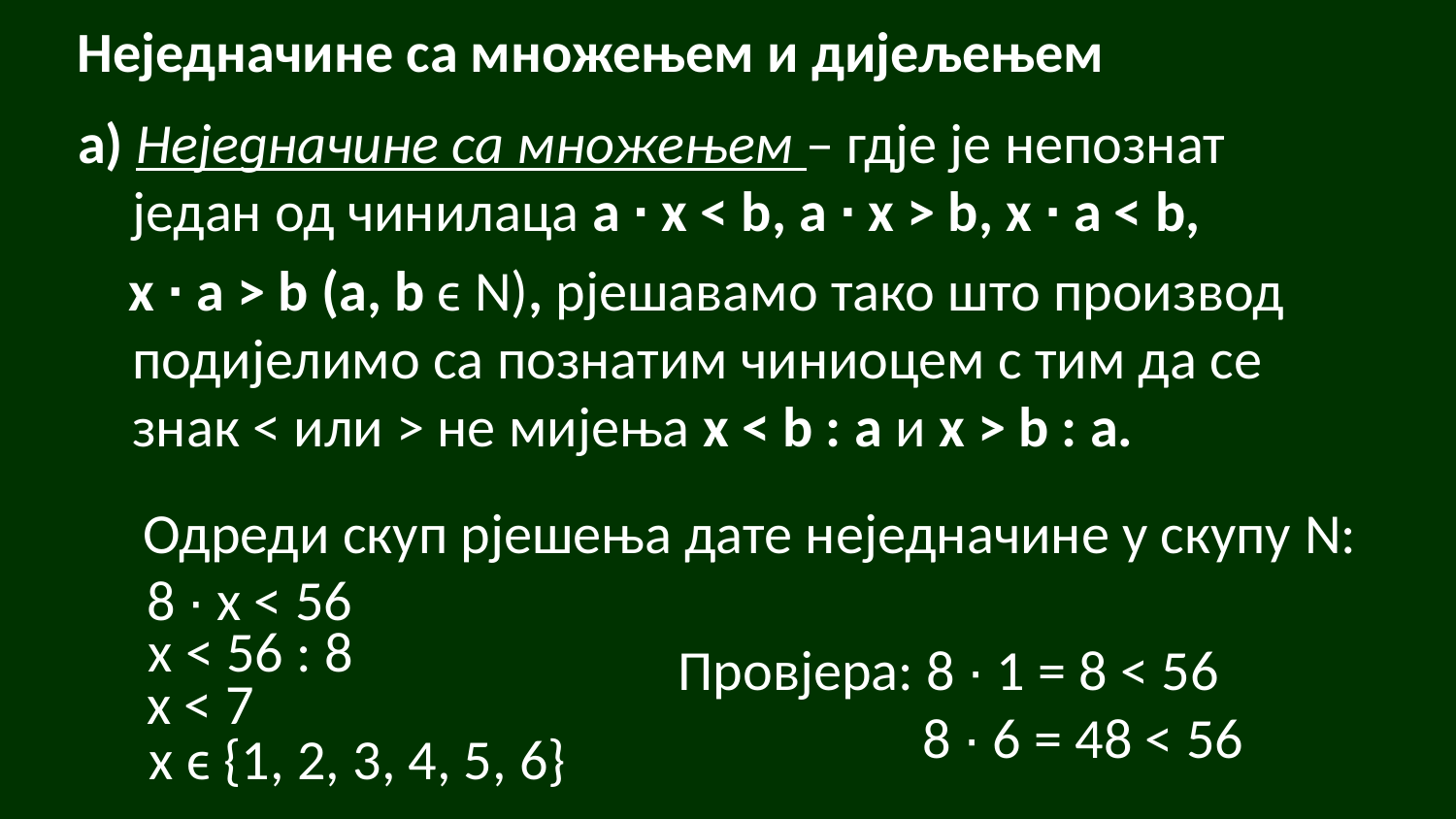

Неједначине са множењем и дијељењем
а) Неједначине са множењем – гдје је непознат један од чинилаца a ∙ x < b, a ∙ x > b, x ∙ a < b,
    x ∙ a > b (a, b ϵ N), рјешавамо тако што производ подијелимо са познатим чиниоцем с тим да се знак < или > не мијења x < b : a и x > b : a.

Одреди скуп рјешења дате неједначине у скупу N:
8 ∙ х < 56

   х < 56 : 8

Провјера: 8 ∙ 1 = 8 < 56
                   8 ∙ 6 = 48 < 56

   х < 7
x ϵ {1, 2, 3, 4, 5, 6}